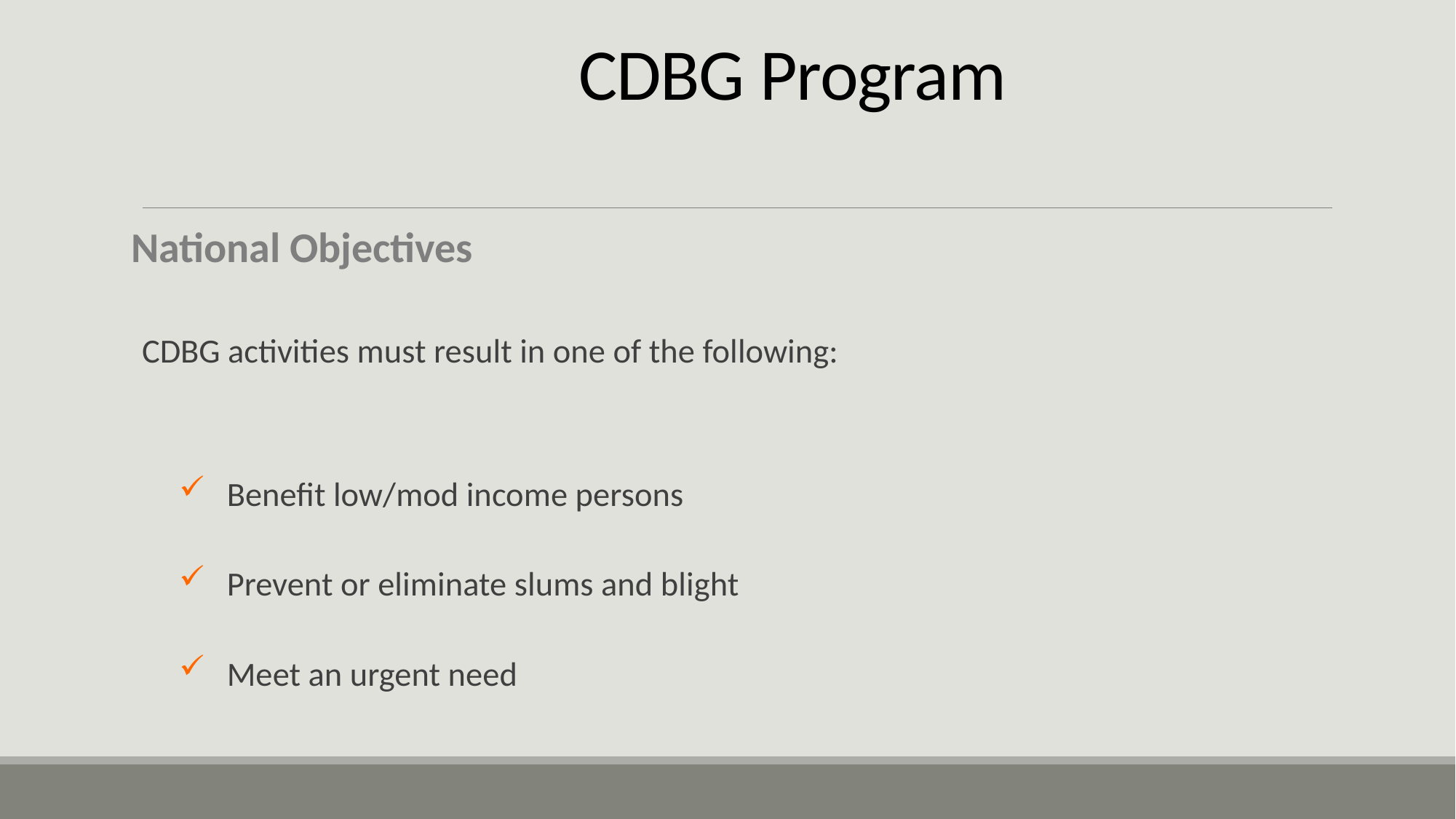

# CDBG Program
National Objectives

CDBG activities must result in one of the following:

Benefit low/mod income persons
Prevent or eliminate slums and blight
Meet an urgent need